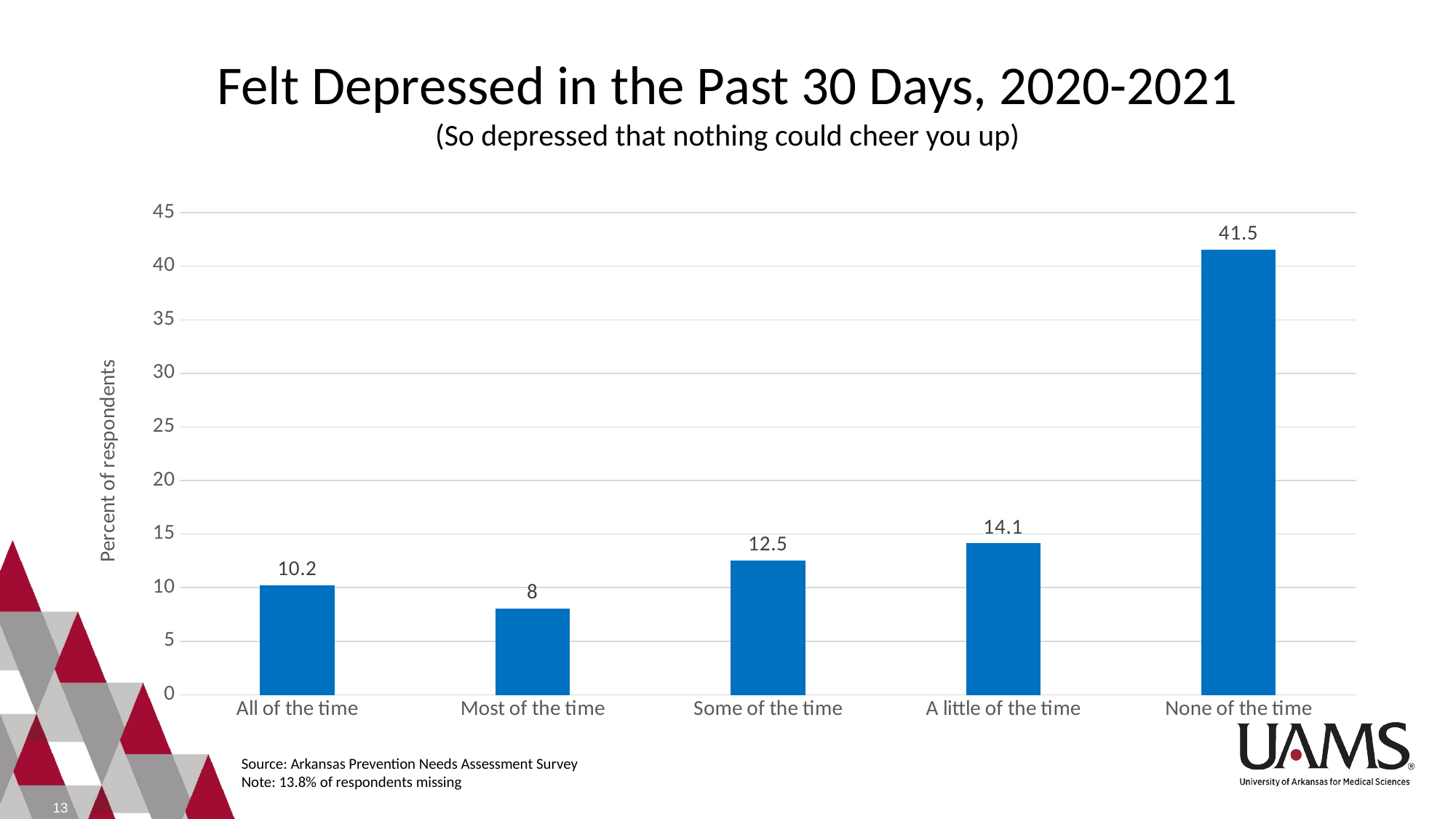

# Felt Depressed in the Past 30 Days, 2020-2021 (So depressed that nothing could cheer you up)

### Chart

| Category | Series 1 |
|---|---|
| All of the time | 10.2 |
| Most of the time | 8.0 |
| Some of the time | 12.5 |
| A little of the time | 14.1 |
| None of the time | 41.5 |
Source: Arkansas Prevention Needs Assessment Survey
Note: 13.8% of respondents missing